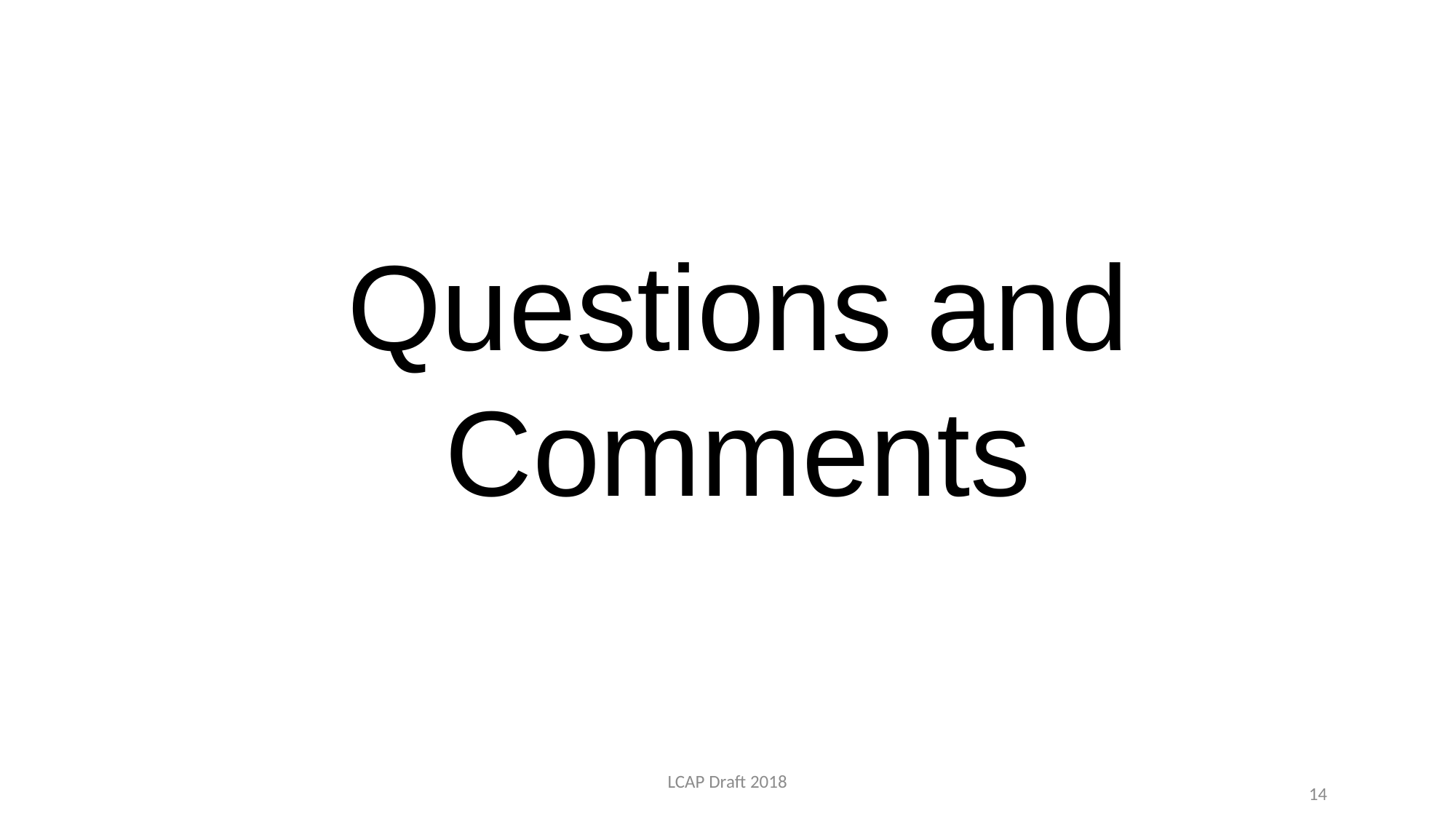

Questions and Comments
LCAP Draft 2018
14